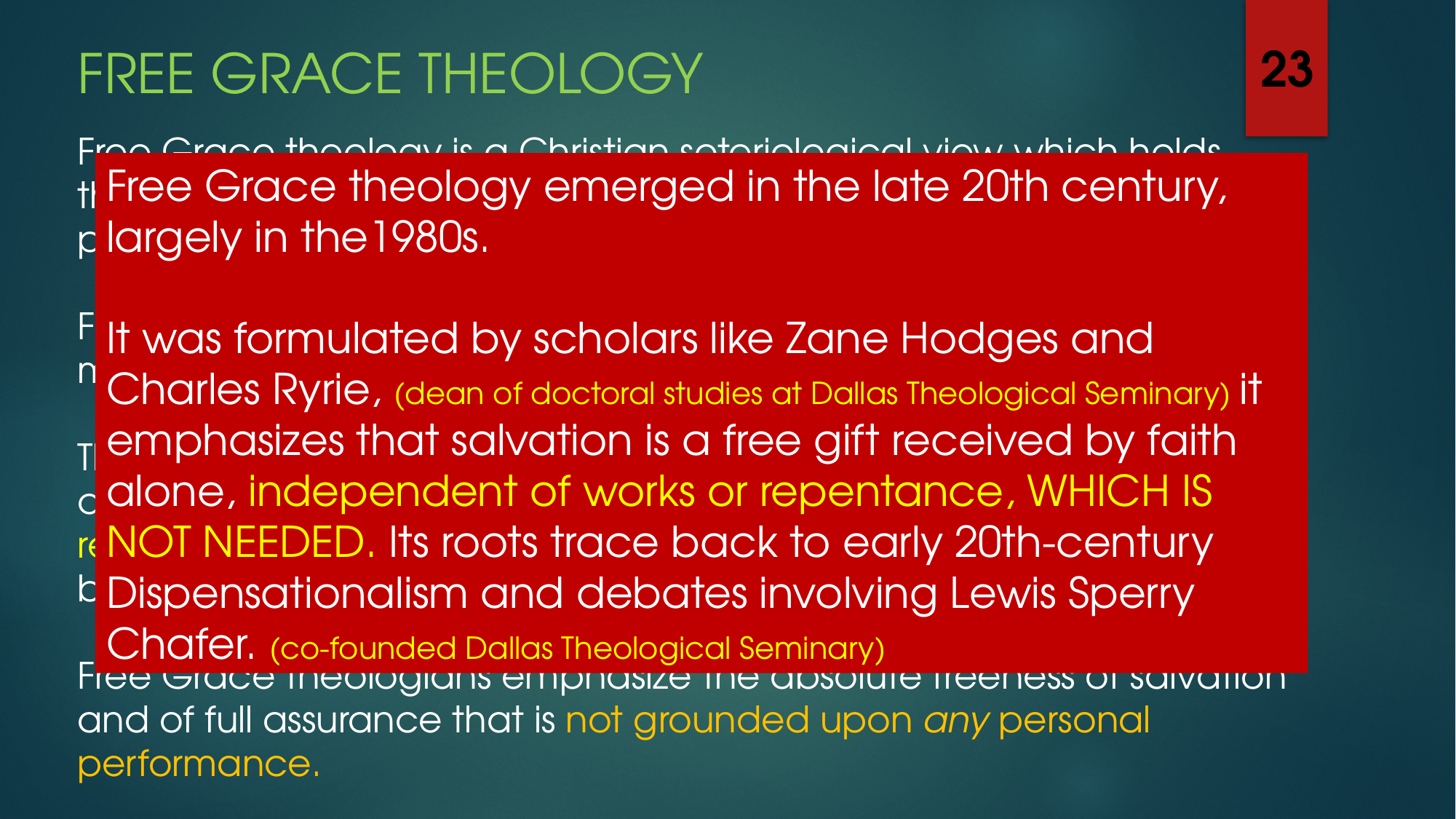

FREE GRACE THEOLOGY
23
Free Grace theology is a Christian soteriological view which holds that the only condition of salvation is faith, excluding good works and perseverance, holding to eternal security.

Free Grace advocates believe that good works are not necessary to merit, or to maintain, or to prove salvation.

This soteriological view distinguishes between salvation and discipleship, that is, the call to believe in Christ as Savior and to receive the gift of eternal life, and the call to follow Christ and become an obedient disciple are two separate callings.

Free Grace theologians emphasize the absolute freeness of salvation and of full assurance that is not grounded upon any personal performance.
Free Grace theology emerged in the late 20th century, largely in the1980s.

It was formulated by scholars like Zane Hodges and Charles Ryrie, (dean of doctoral studies at Dallas Theological Seminary) it emphasizes that salvation is a free gift received by faith alone, independent of works or repentance, WHICH IS NOT NEEDED. Its roots trace back to early 20th-century Dispensationalism and debates involving Lewis Sperry Chafer. (co-founded Dallas Theological Seminary)